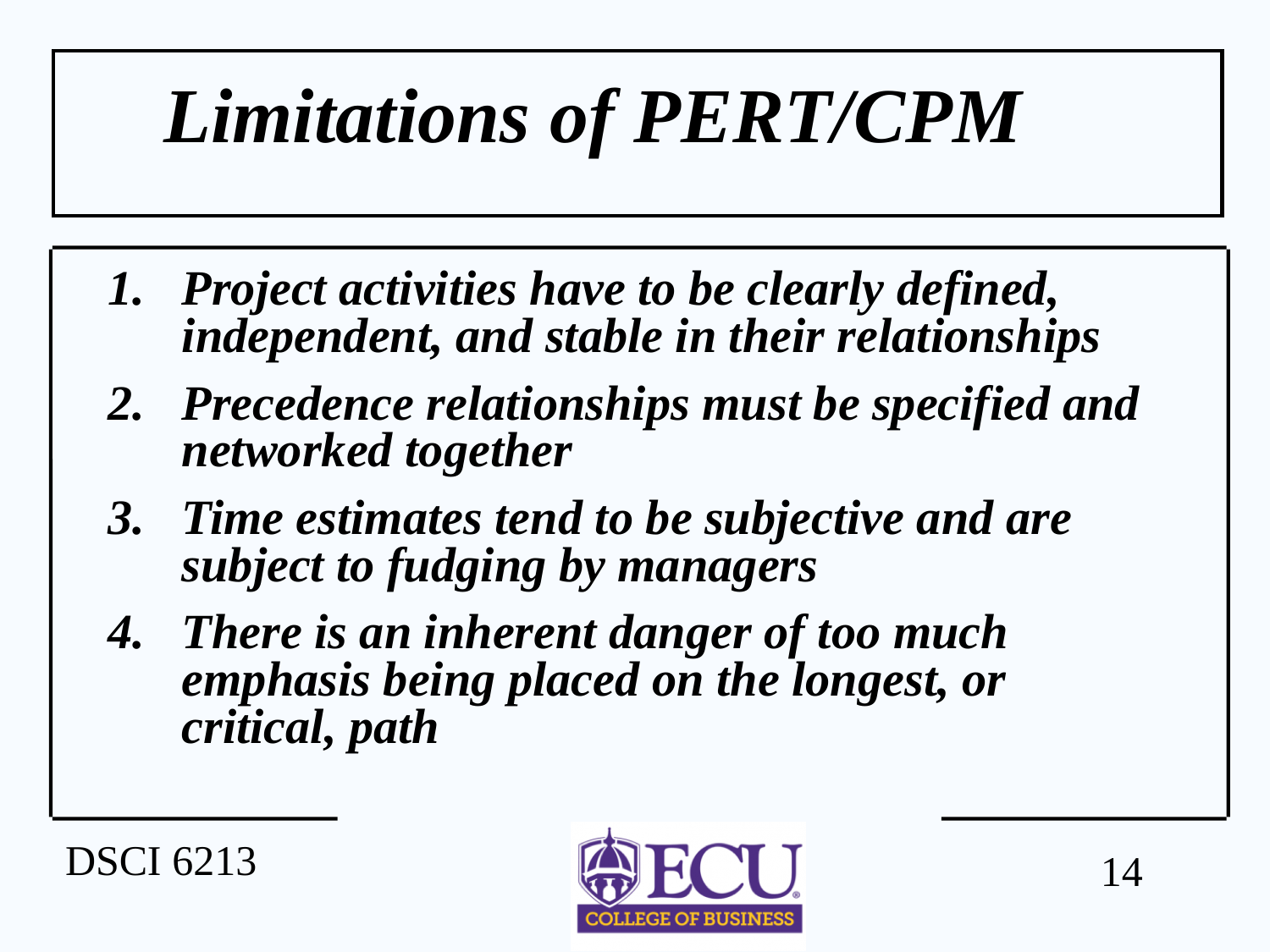

# Limitations of PERT/CPM
Project activities have to be clearly defined, independent, and stable in their relationships
Precedence relationships must be specified and networked together
Time estimates tend to be subjective and are subject to fudging by managers
There is an inherent danger of too much emphasis being placed on the longest, or critical, path